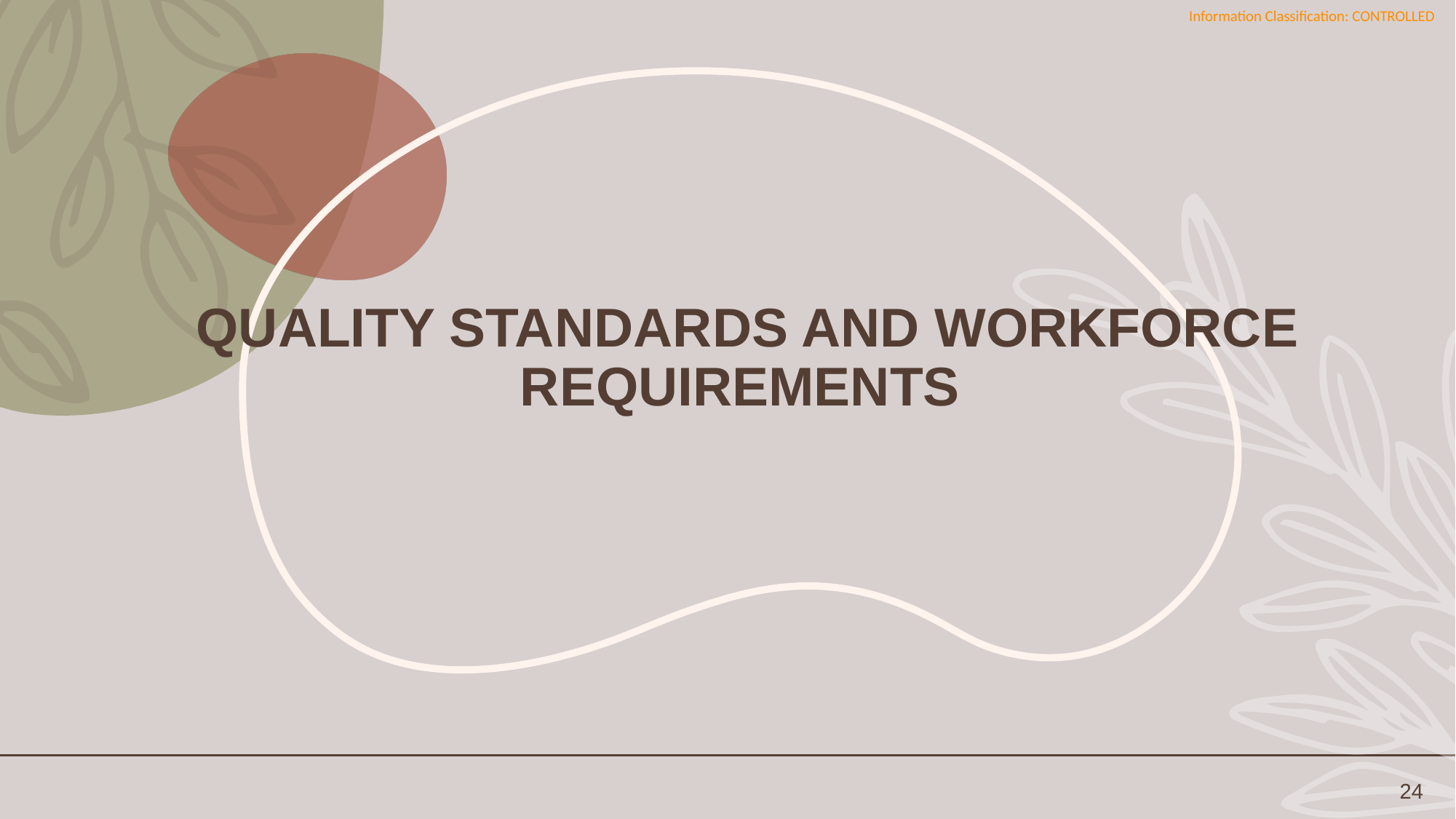

# Quality standards and workforce requirements
24